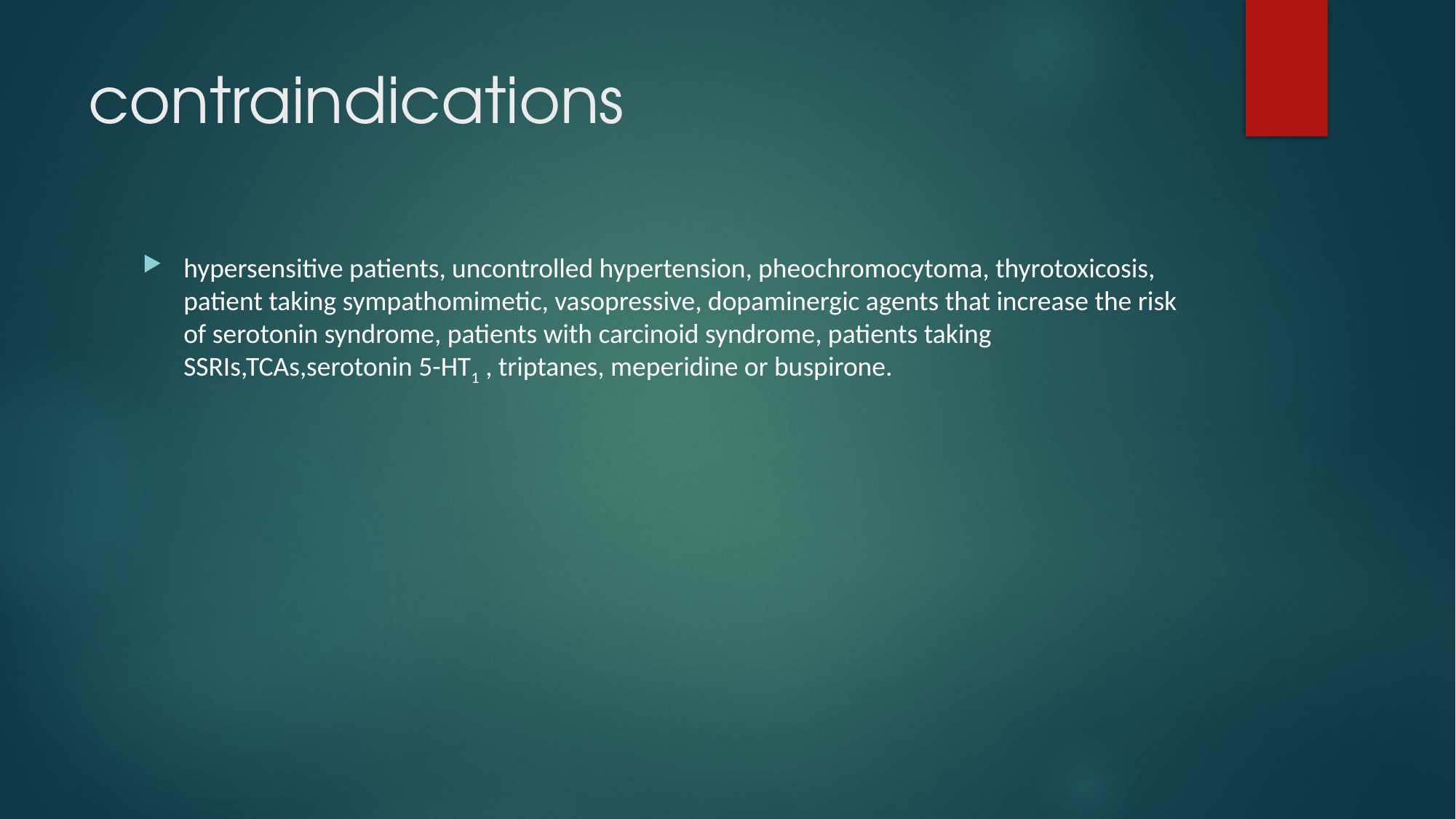

# contraindications
hypersensitive patients, uncontrolled hypertension, pheochromocytoma, thyrotoxicosis, patient taking sympathomimetic, vasopressive, dopaminergic agents that increase the risk of serotonin syndrome, patients with carcinoid syndrome, patients taking SSRIs,TCAs,serotonin 5-HT1 , triptanes, meperidine or buspirone.